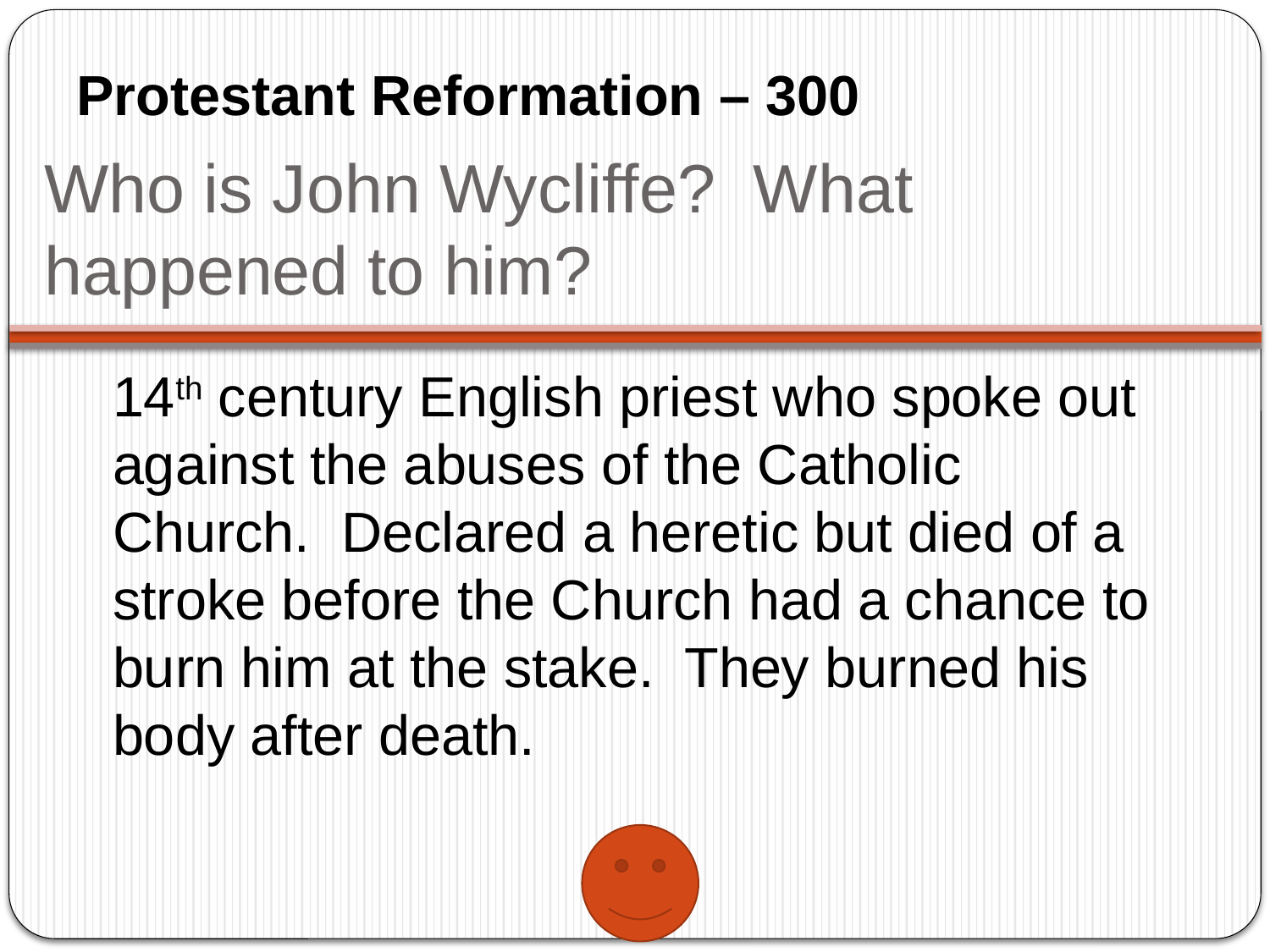

Protestant Reformation – 300
# Who is John Wycliffe?  What happened to him?
14th century English priest who spoke out against the abuses of the Catholic Church.  Declared a heretic but died of a stroke before the Church had a chance to burn him at the stake.  They burned his body after death.